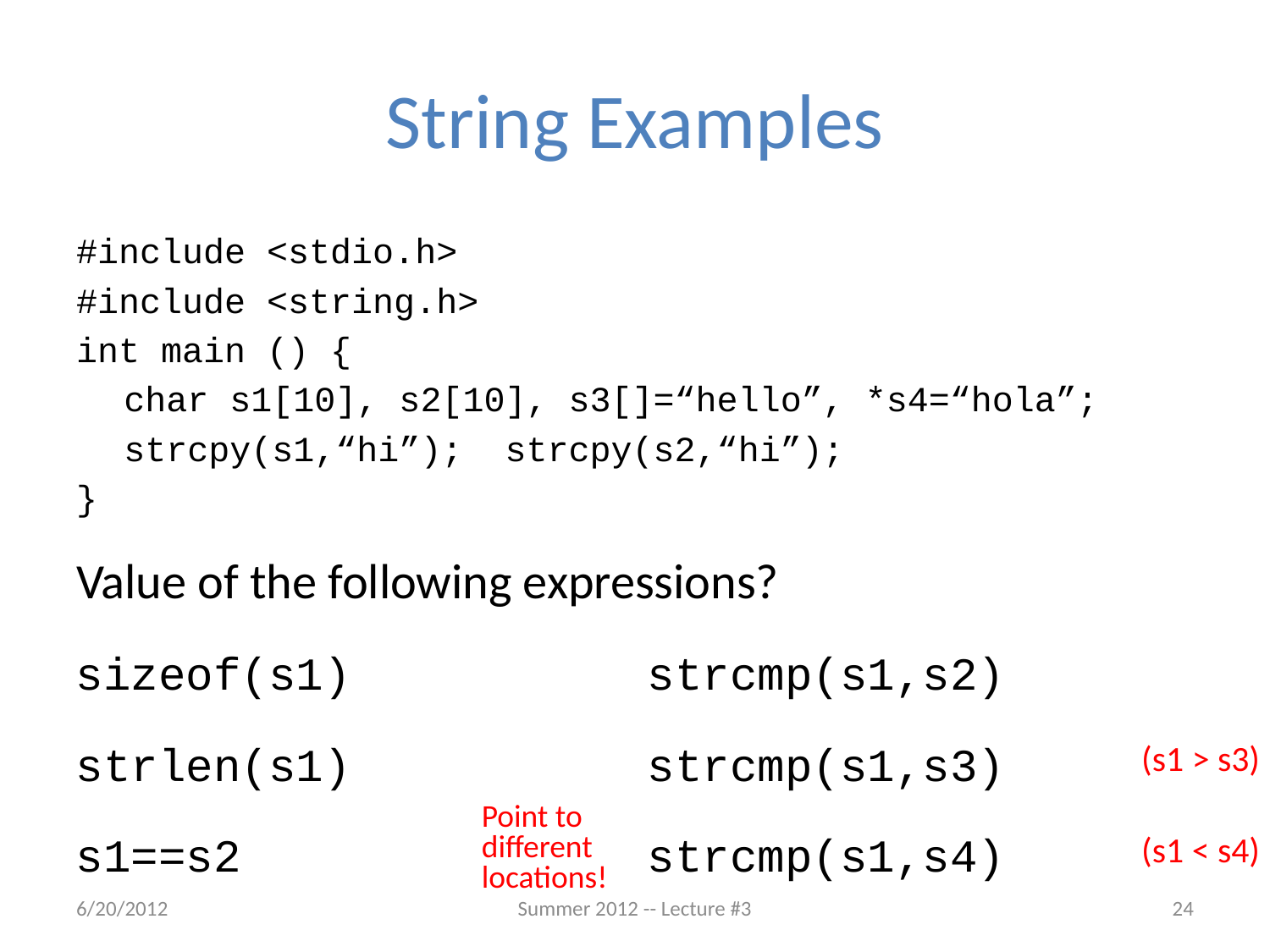

# String Examples
#include <stdio.h>
#include <string.h>
int main () {
	char s1[10], s2[10], s3[]=“hello”, *s4=“hola”;
	strcpy(s1,“hi”);  strcpy(s2,“hi”);
}
Value of the following expressions?
sizeof(s1)	10
strlen(s1)	2
s1==s2	0
strcmp(s1,s2)	0
strcmp(s1,s3)	4
strcmp(s1,s4)	-6

(s1 > s3)

Point to different locations!

(s1 < s4)
6/20/2012
Summer 2012 -- Lecture #3
24